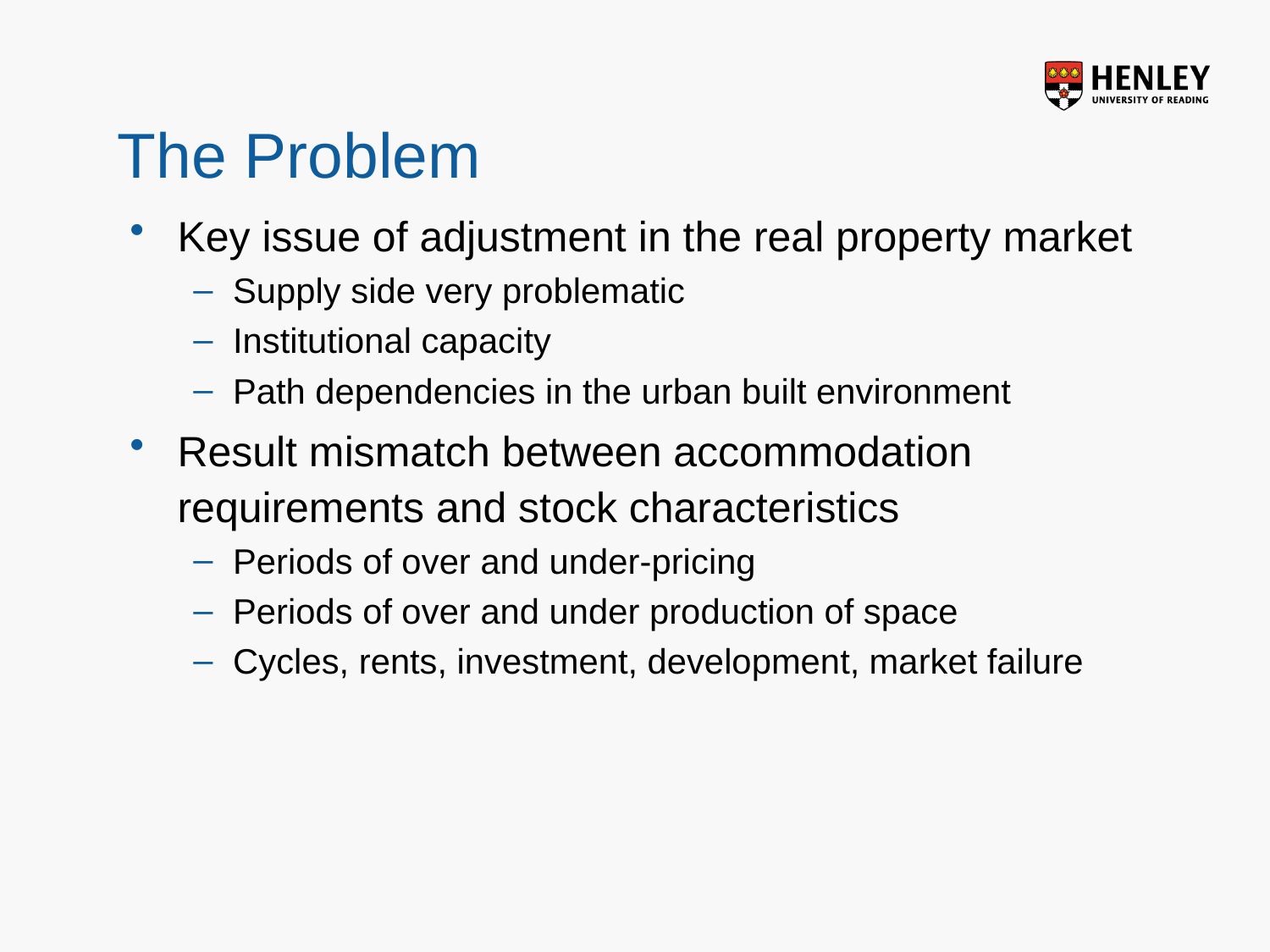

# The Problem
Key issue of adjustment in the real property market
Supply side very problematic
Institutional capacity
Path dependencies in the urban built environment
Result mismatch between accommodation requirements and stock characteristics
Periods of over and under-pricing
Periods of over and under production of space
Cycles, rents, investment, development, market failure